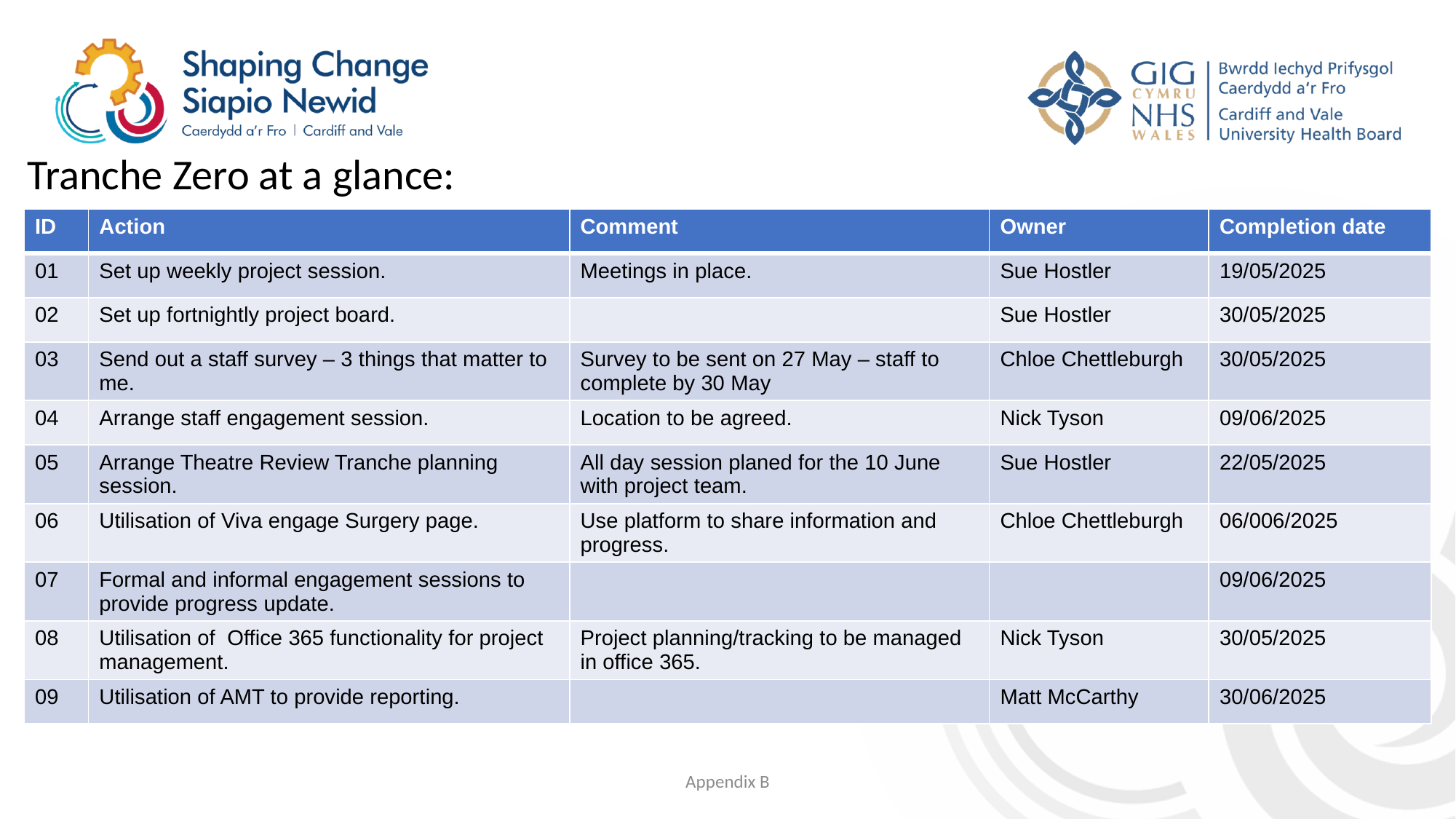

# Tranche Zero at a glance:
| ID | Action | Comment | Owner | Completion date |
| --- | --- | --- | --- | --- |
| 01 | Set up weekly project session. | Meetings in place. | Sue Hostler | 19/05/2025 |
| 02 | Set up fortnightly project board. |  | Sue Hostler | 30/05/2025 |
| 03 | Send out a staff survey – 3 things that matter to me. | Survey to be sent on 27 May – staff to complete by 30 May | Chloe Chettleburgh | 30/05/2025 |
| 04 | Arrange staff engagement session. | Location to be agreed. | Nick Tyson | 09/06/2025 |
| 05 | Arrange Theatre Review Tranche planning session. | All day session planed for the 10 June with project team. | Sue Hostler | 22/05/2025 |
| 06 | Utilisation of Viva engage Surgery page. | Use platform to share information and progress. | Chloe Chettleburgh | 06/006/2025 |
| 07 | Formal and informal engagement sessions to provide progress update. |  |  | 09/06/2025 |
| 08 | Utilisation of Office 365 functionality for project management. | Project planning/tracking to be managed in office 365. | Nick Tyson | 30/05/2025 |
| 09 | Utilisation of AMT to provide reporting. |  | Matt McCarthy | 30/06/2025 |
Appendix B